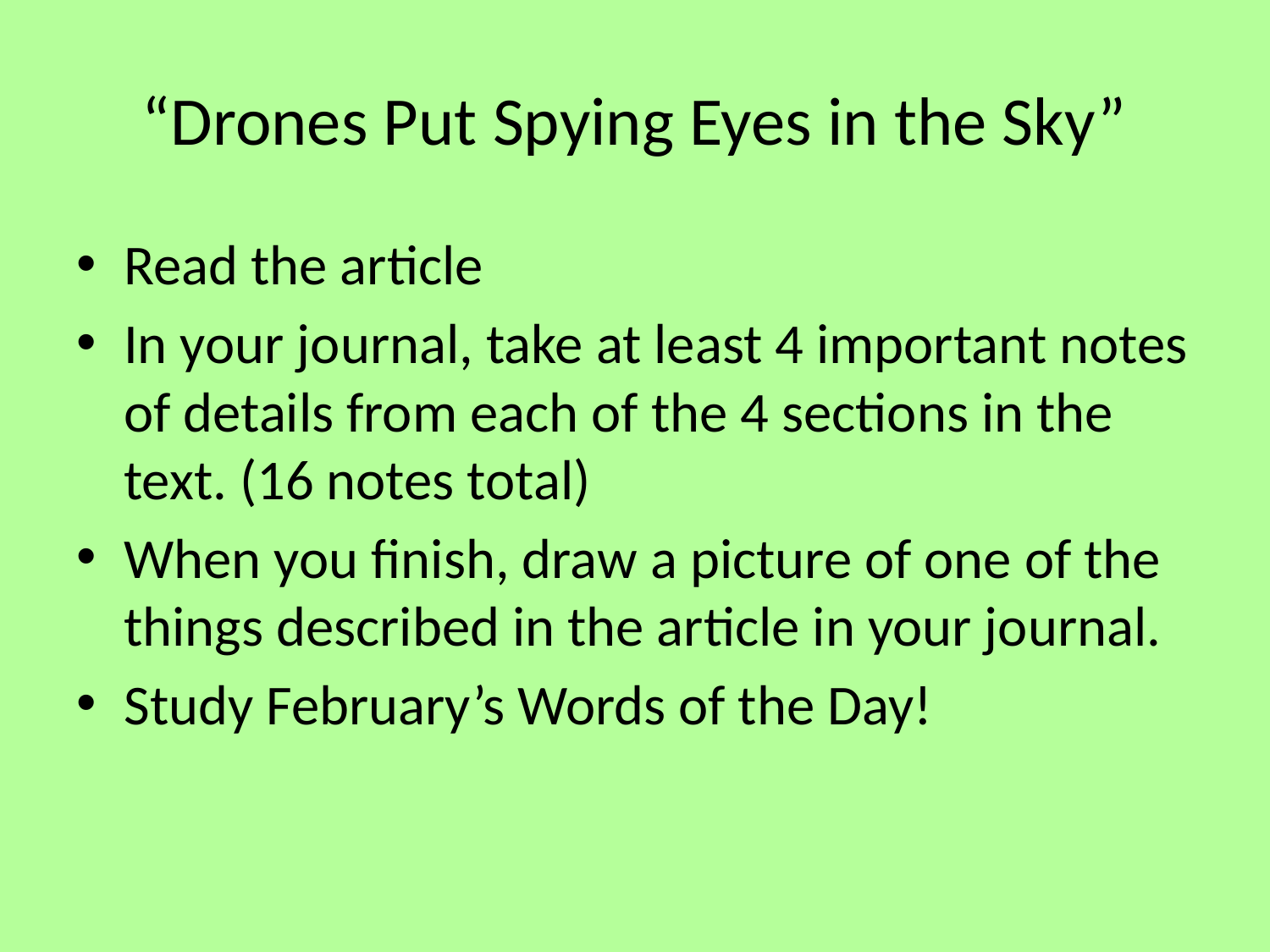

# “Drones Put Spying Eyes in the Sky”
Read the article
In your journal, take at least 4 important notes of details from each of the 4 sections in the text. (16 notes total)
When you finish, draw a picture of one of the things described in the article in your journal.
Study February’s Words of the Day!